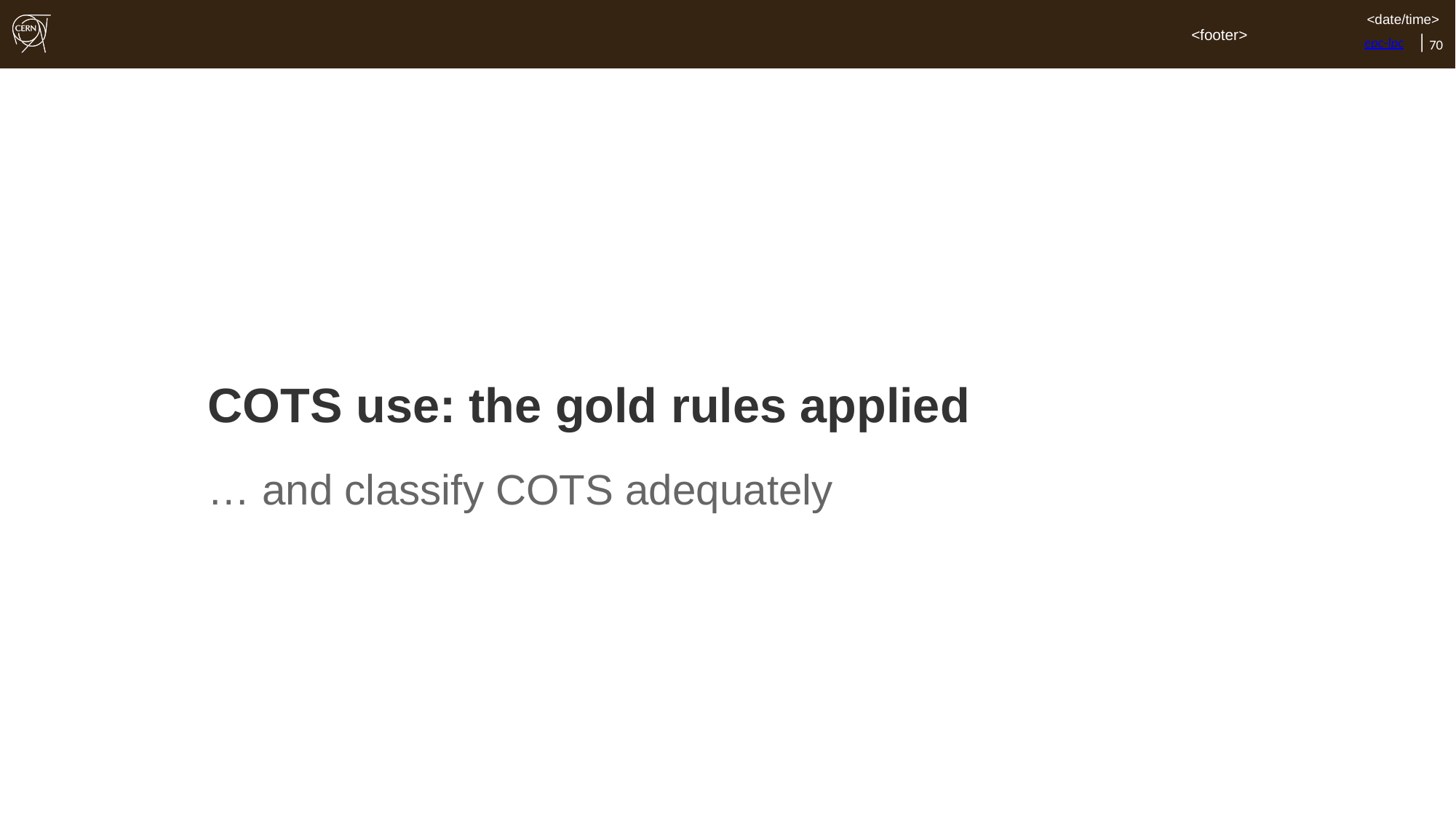

# COTS use: the gold rules applied
… and classify COTS adequately